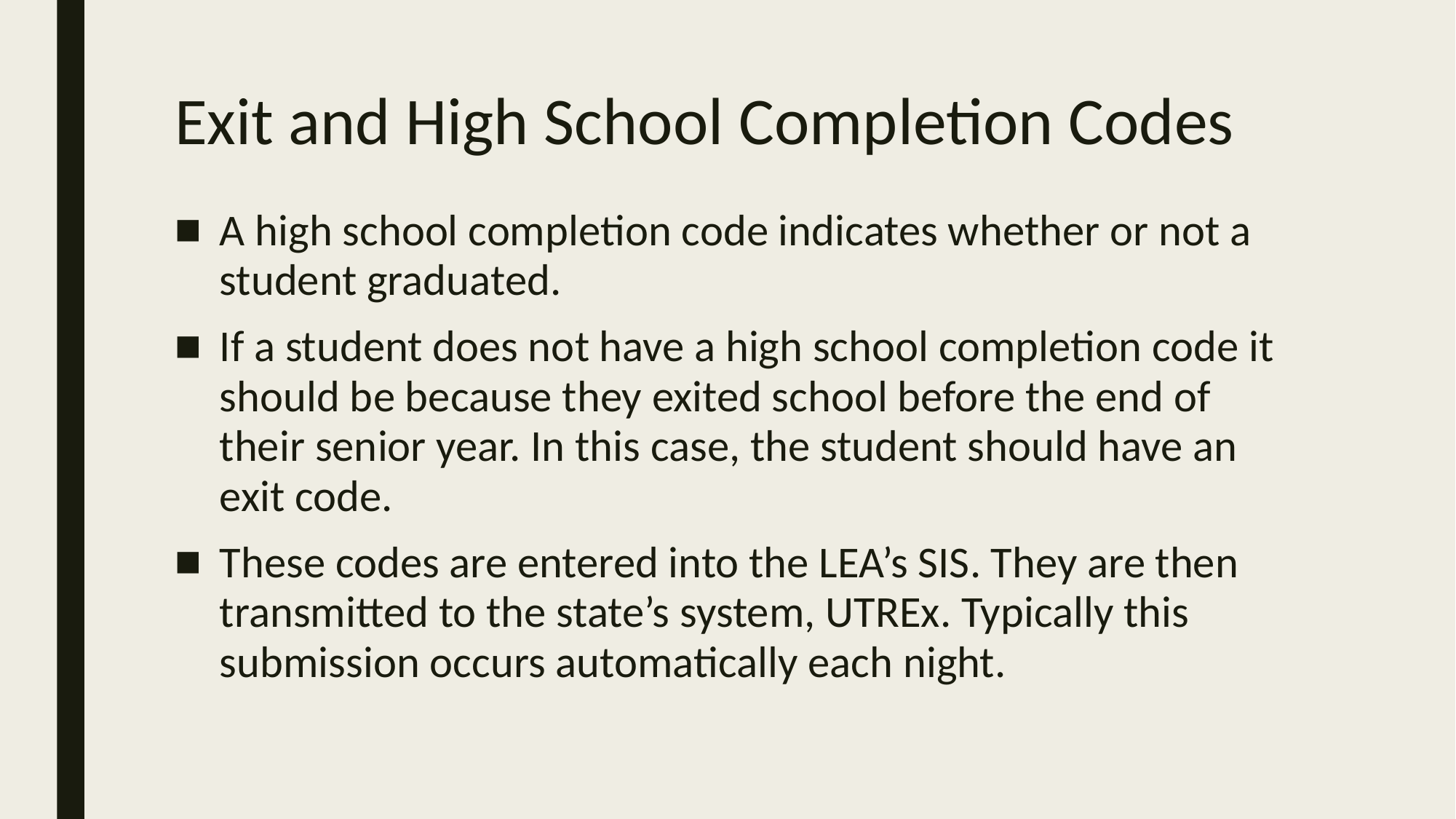

# Exit and High School Completion Codes
A high school completion code indicates whether or not a student graduated.
If a student does not have a high school completion code it should be because they exited school before the end of their senior year. In this case, the student should have an exit code.
These codes are entered into the LEA’s SIS. They are then transmitted to the state’s system, UTREx. Typically this submission occurs automatically each night.